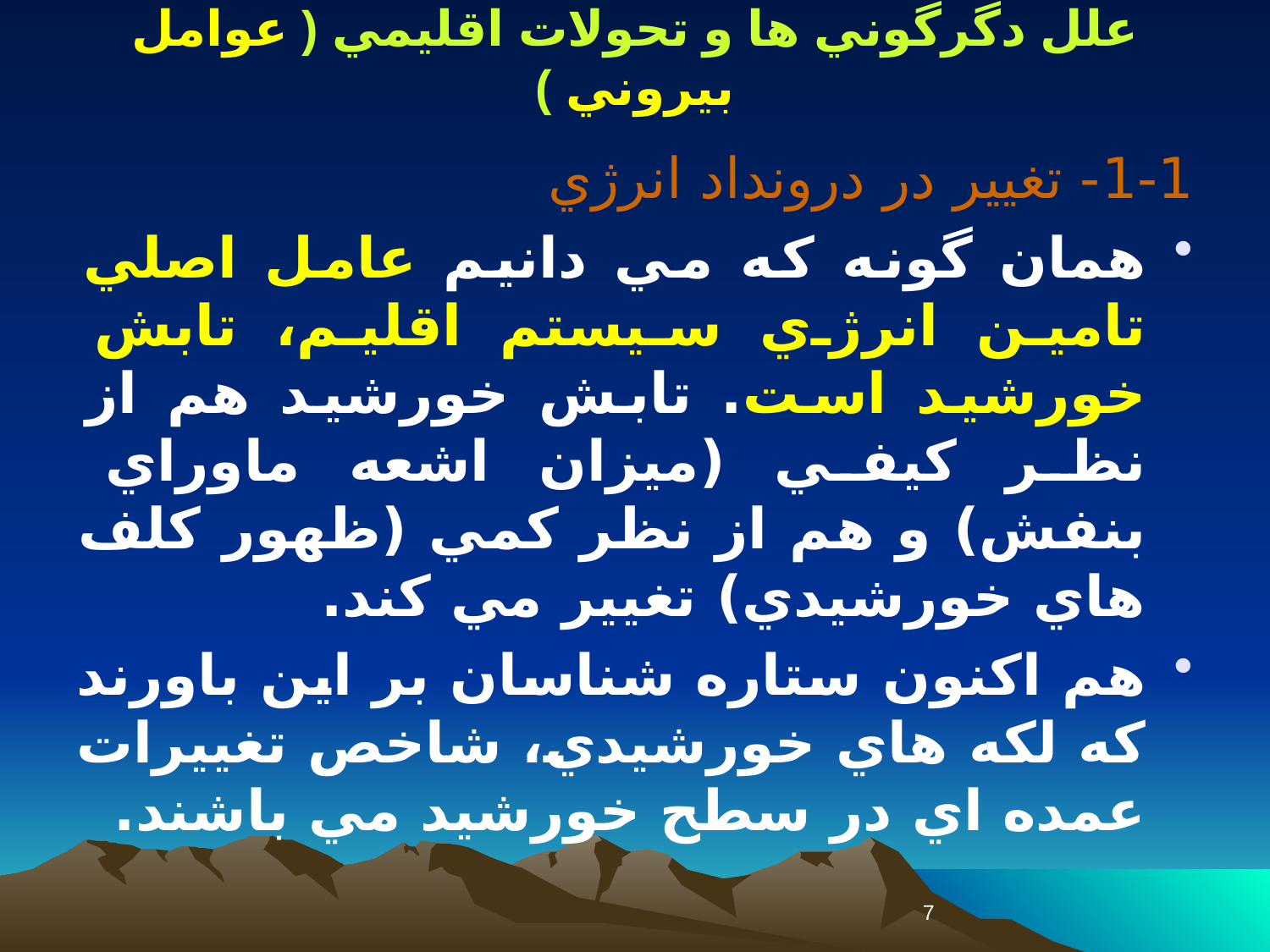

علل دگرگوني ها و تحولات اقليمي ( عوامل بيروني )
1-1- تغيير در درونداد انرژي
همان گونه كه مي دانيم عامل اصلي تامين انرژي سيستم اقليم، تابش خورشيد است. تابش خورشيد هم از نظر كيفي (ميزان اشعه ماوراي بنفش) و هم از نظر كمي (ظهور كلف هاي خورشيدي) تغيير مي كند.
هم اكنون ستاره شناسان بر اين باورند كه لكه هاي خورشيدي، شاخص تغييرات عمده اي در سطح خورشيد مي باشند.
7